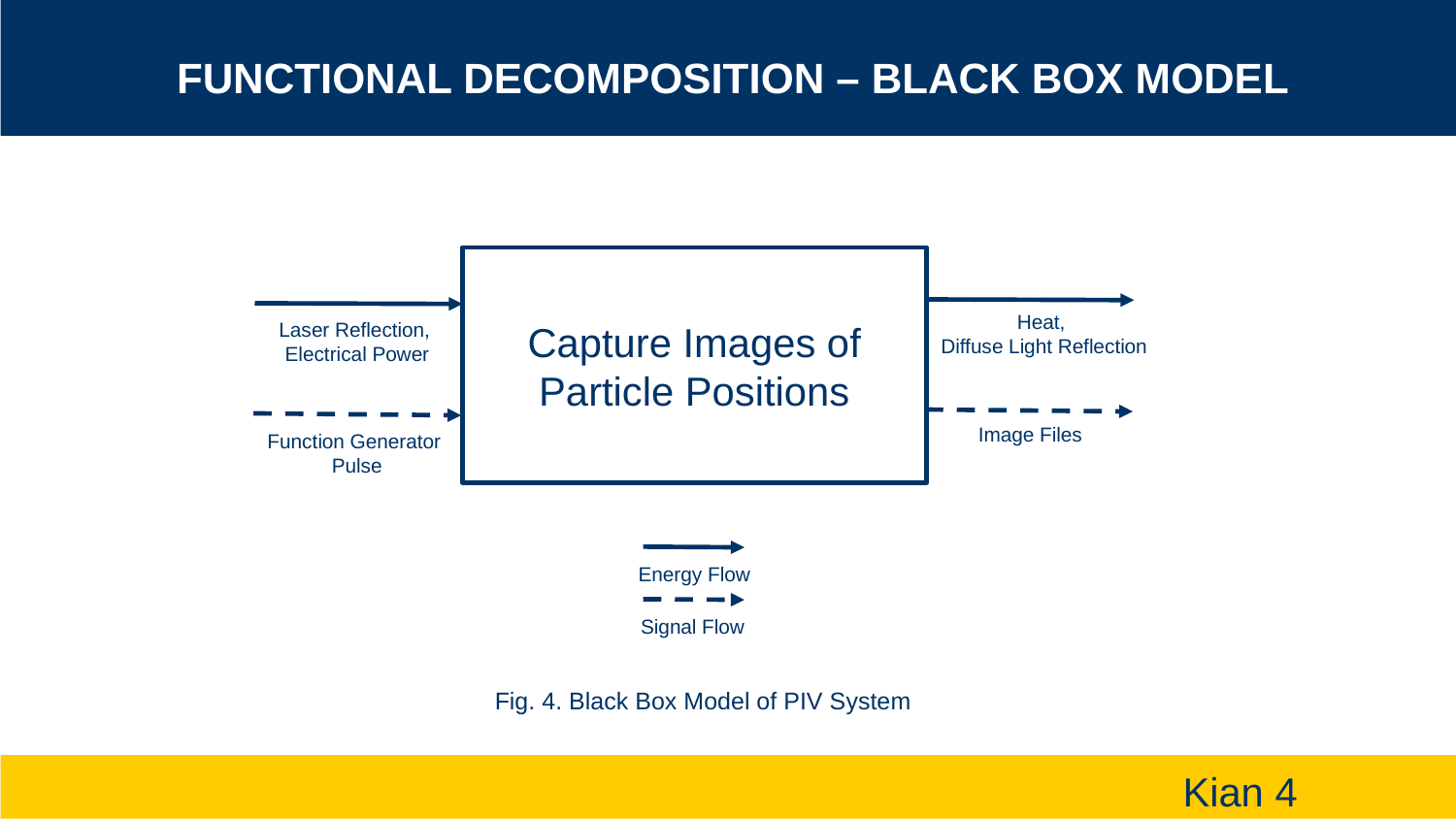

# Functional Decomposition – Black Box Model

Heat,
Diffuse Light Reflection
Capture Images of Particle Positions
Laser Reflection,
Electrical Power
Image Files
Function Generator
Pulse
Energy Flow
Signal Flow
Fig. 4. Black Box Model of PIV System
Kian 4